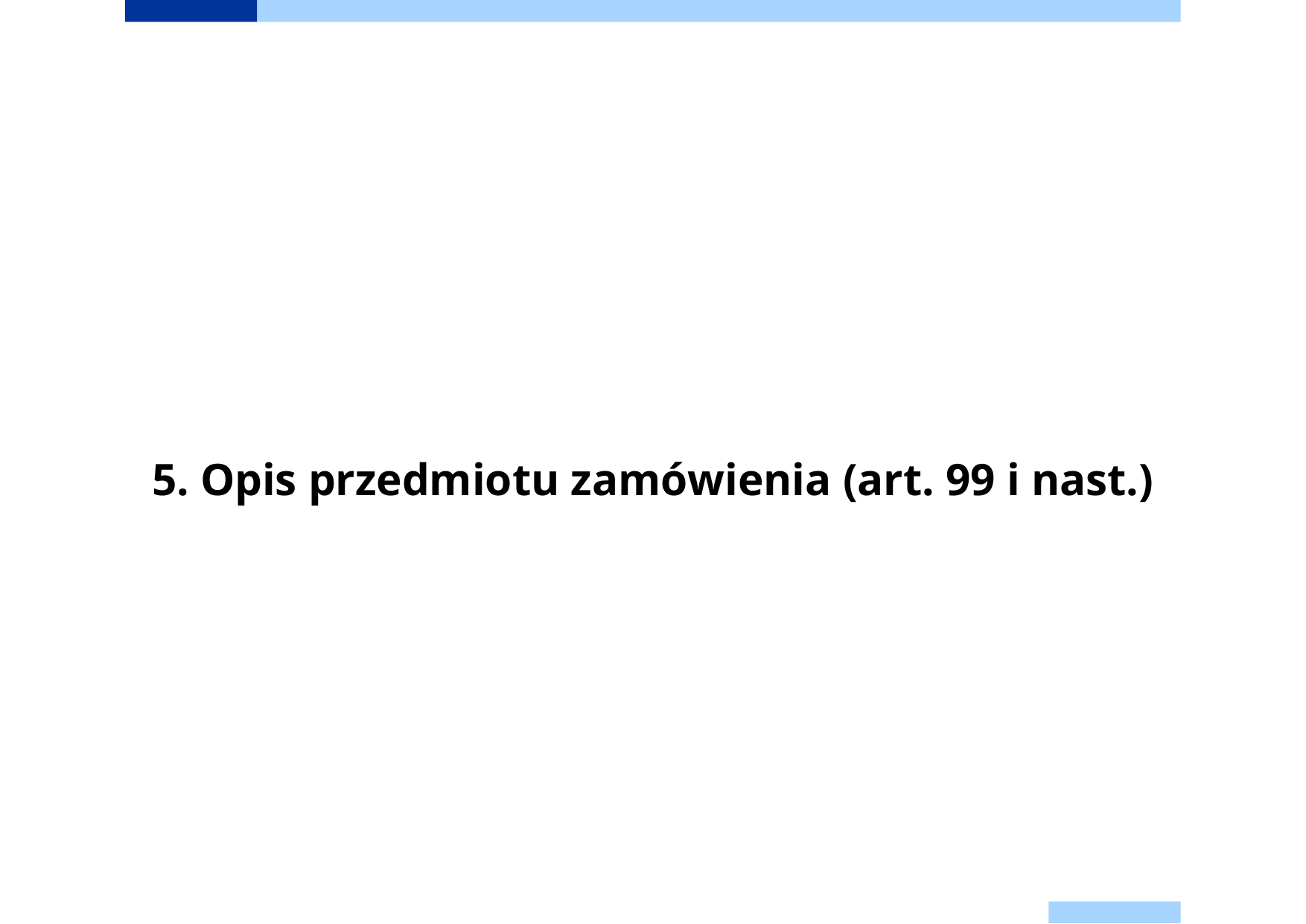

5. Opis przedmiotu zamówienia (art. 99 i nast.)